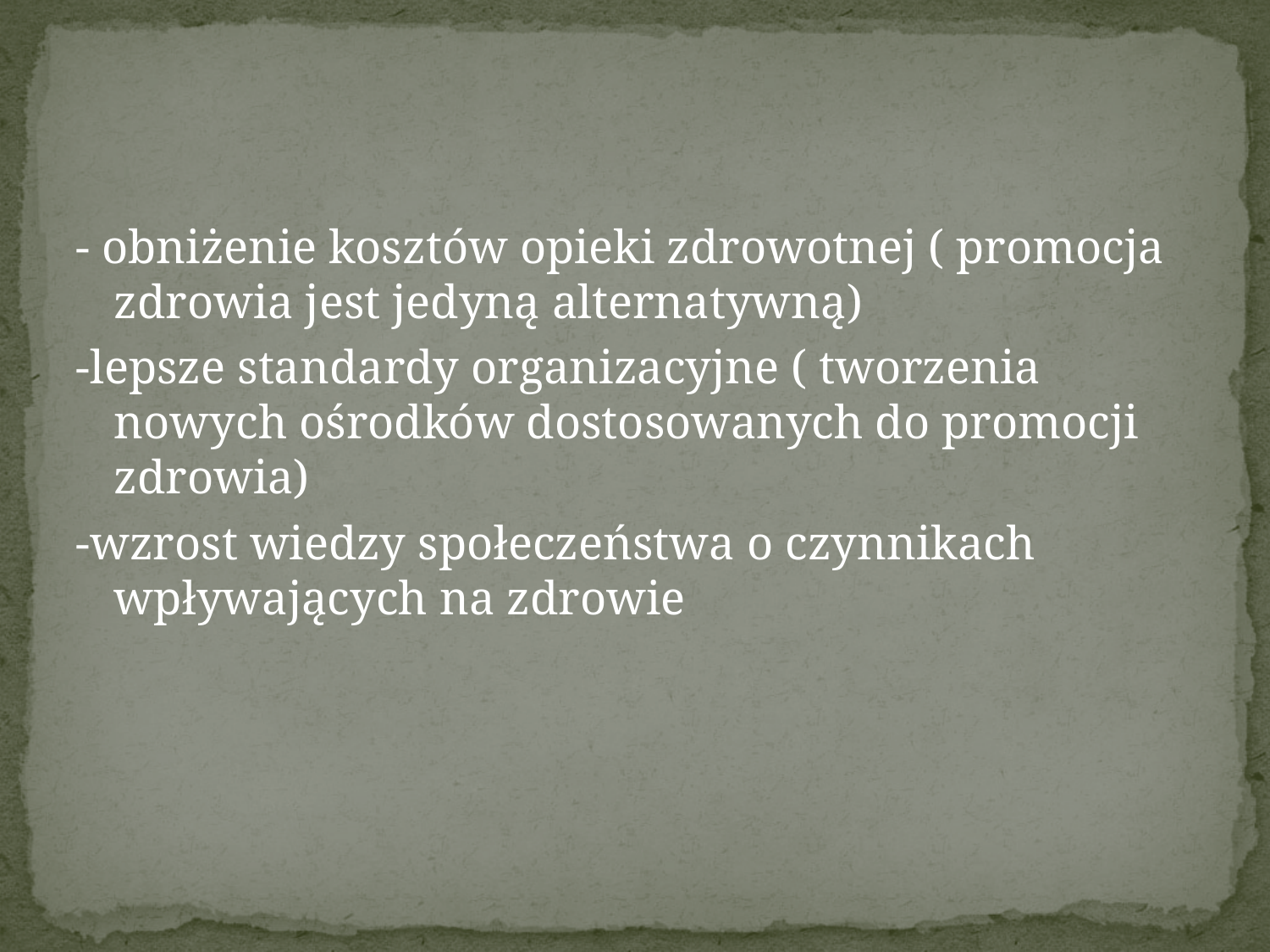

#
- obniżenie kosztów opieki zdrowotnej ( promocja zdrowia jest jedyną alternatywną)
-lepsze standardy organizacyjne ( tworzenia nowych ośrodków dostosowanych do promocji zdrowia)
-wzrost wiedzy społeczeństwa o czynnikach wpływających na zdrowie